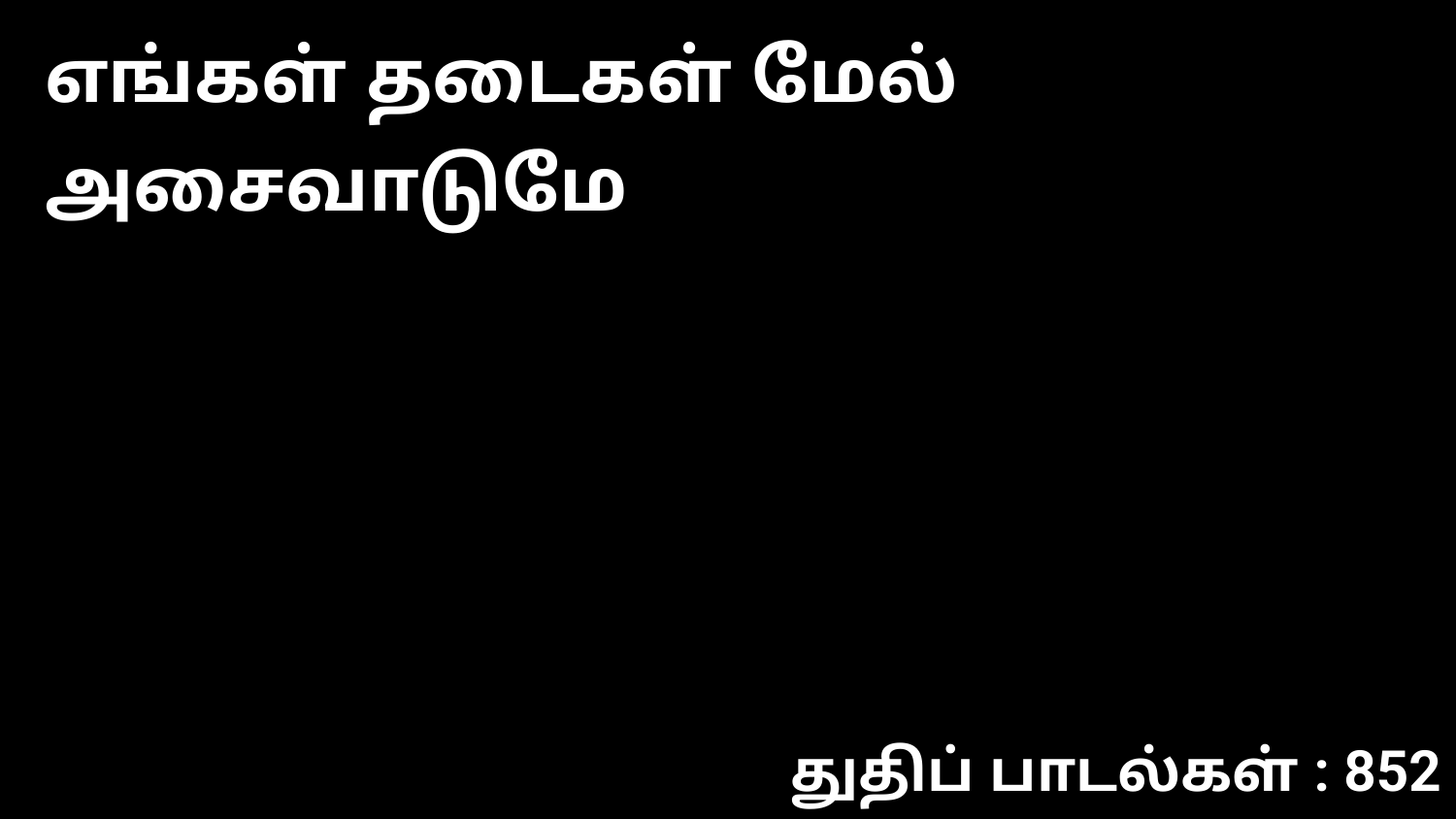

எங்கள் தடைகள் மேல் அசைவாடுமே
துதிப் பாடல்கள் : 852